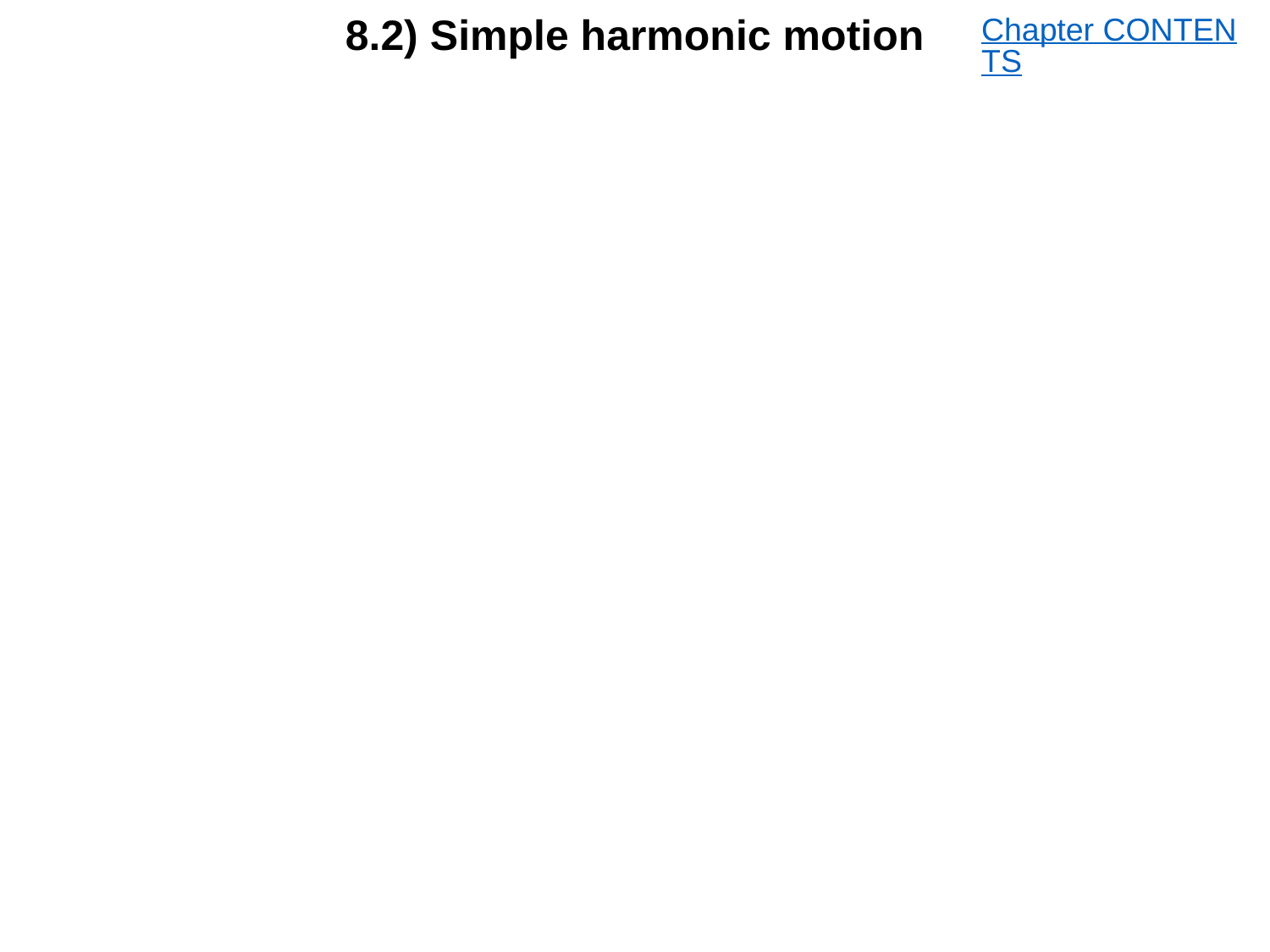

# 8.2) Simple harmonic motion
Chapter CONTENTS